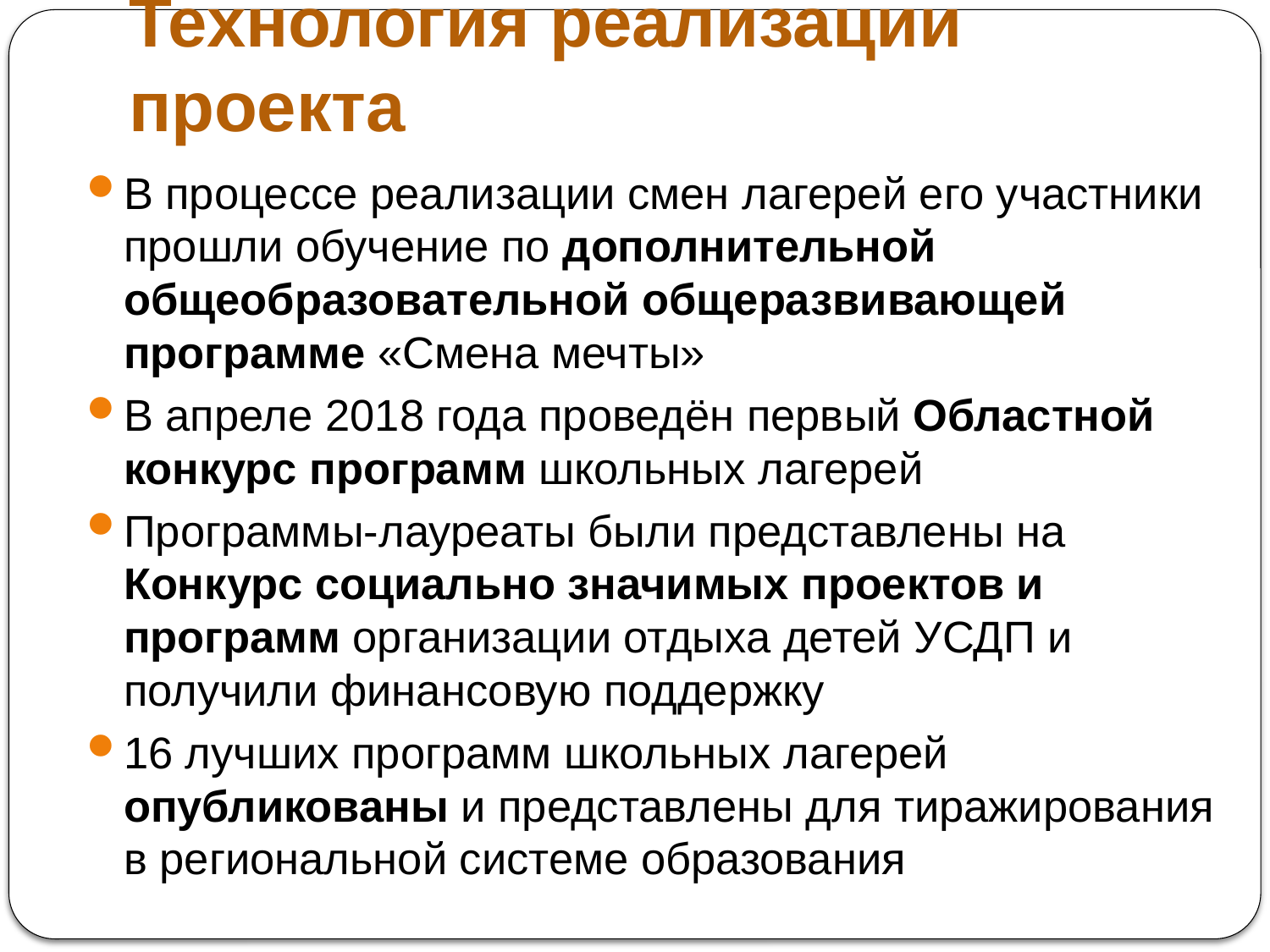

# Технология реализации проекта
В процессе реализации смен лагерей его участники прошли обучение по дополнительной общеобразовательной общеразвивающей программе «Смена мечты»
В апреле 2018 года проведён первый Областной конкурс программ школьных лагерей
Программы-лауреаты были представлены на Конкурс социально значимых проектов и программ организации отдыха детей УСДП и получили финансовую поддержку
16 лучших программ школьных лагерей опубликованы и представлены для тиражирования в региональной системе образования